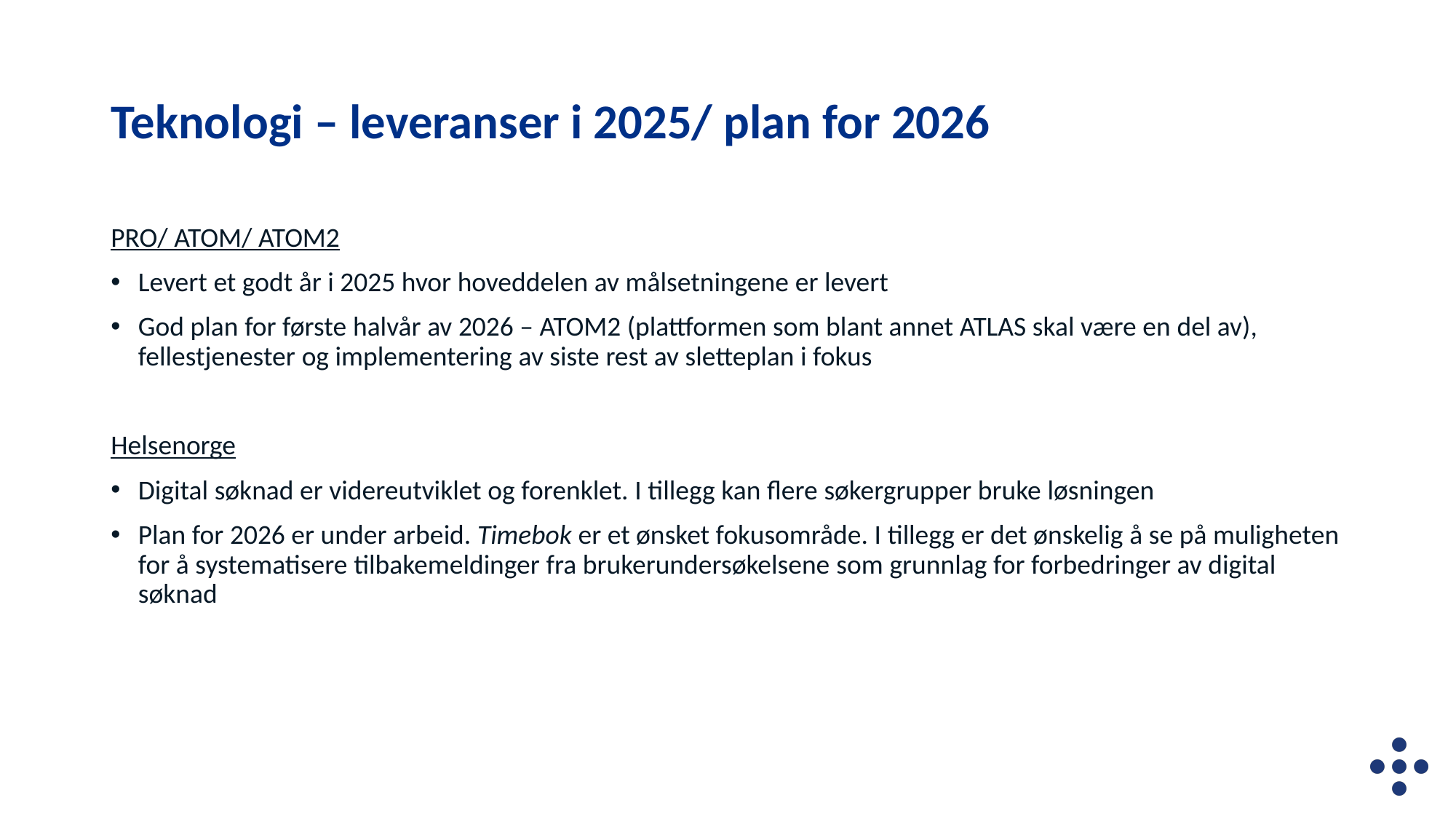

# Teknologi – leveranser i 2025/ plan for 2026
PRO/ ATOM/ ATOM2
Levert et godt år i 2025 hvor hoveddelen av målsetningene er levert
God plan for første halvår av 2026 – ATOM2 (plattformen som blant annet ATLAS skal være en del av), fellestjenester og implementering av siste rest av sletteplan i fokus

Helsenorge
Digital søknad er videreutviklet og forenklet. I tillegg kan flere søkergrupper bruke løsningen
Plan for 2026 er under arbeid. Timebok er et ønsket fokusområde. I tillegg er det ønskelig å se på muligheten for å systematisere tilbakemeldinger fra brukerundersøkelsene som grunnlag for forbedringer av digital søknad